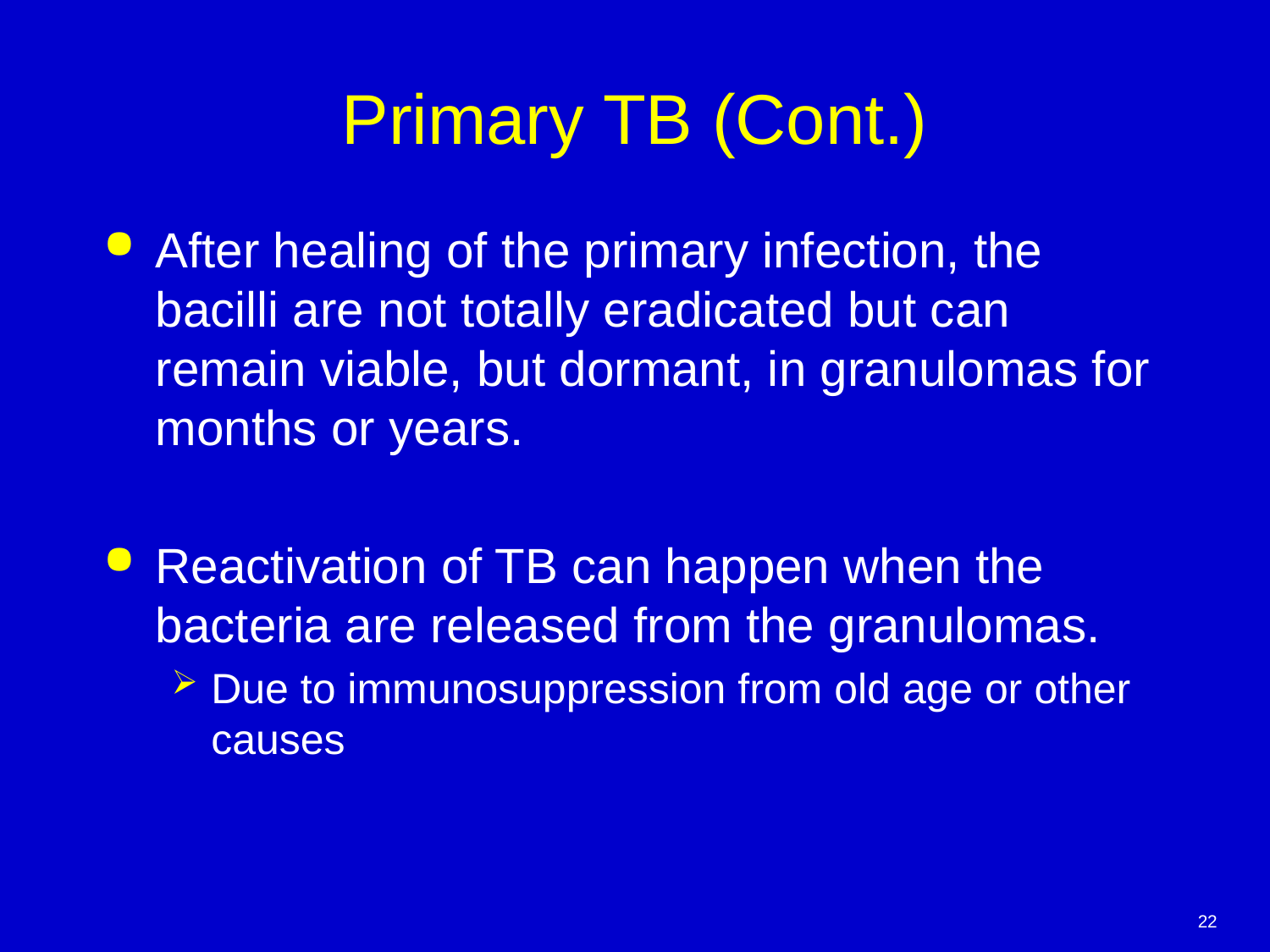

# Primary TB (Cont.)
After healing of the primary infection, the bacilli are not totally eradicated but can remain viable, but dormant, in granulomas for months or years.

Reactivation of TB can happen when the bacteria are released from the granulomas.
Due to immunosuppression from old age or other causes